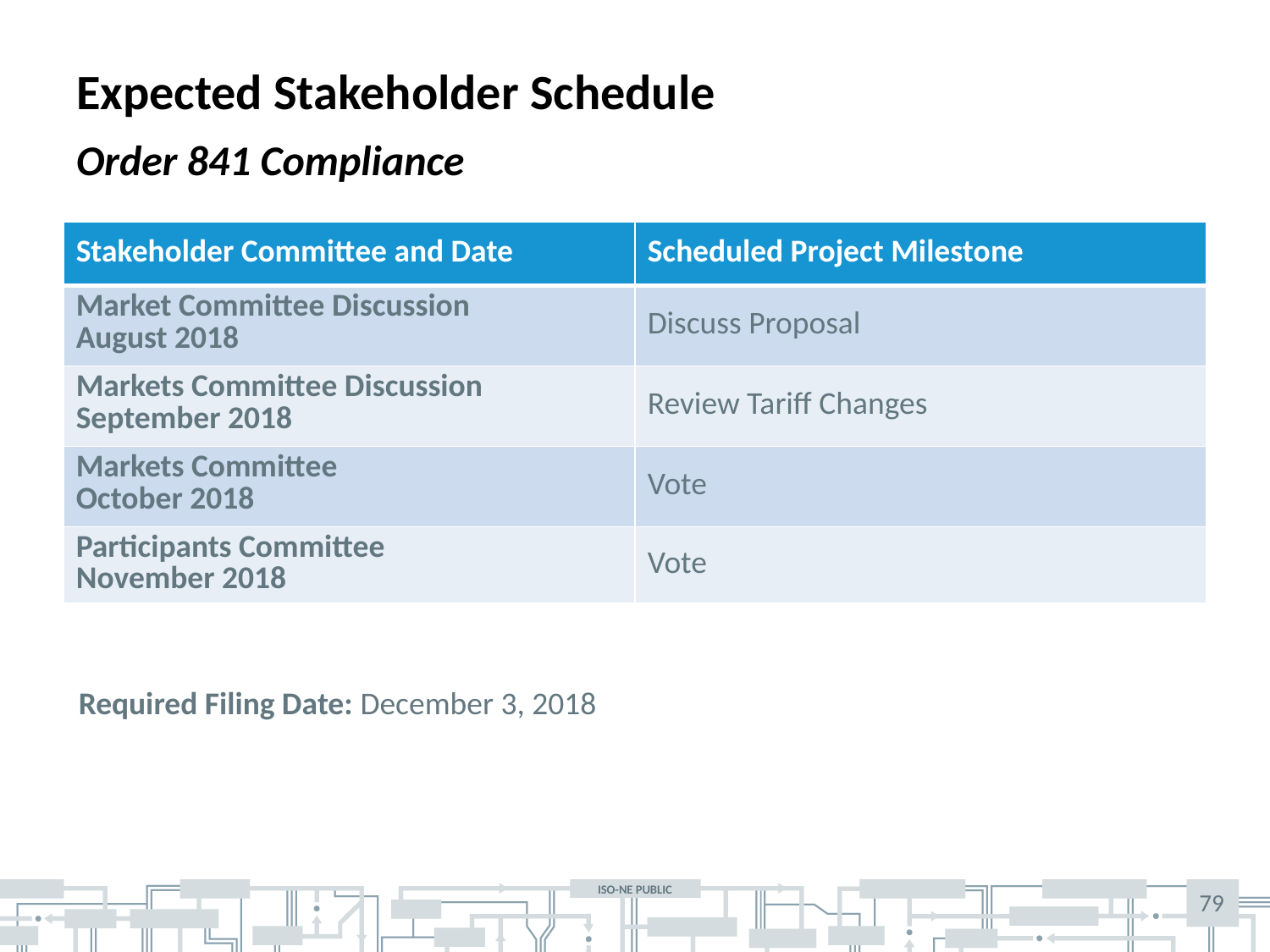

# Expected Stakeholder Schedule
Order 841 Compliance
| Stakeholder Committee and Date | Scheduled Project Milestone |
| --- | --- |
| Market Committee Discussion August 2018 | Discuss Proposal |
| Markets Committee Discussion September 2018 | Review Tariff Changes |
| Markets Committee October 2018 | Vote |
| Participants Committee November 2018 | Vote |
Required Filing Date: December 3, 2018
79